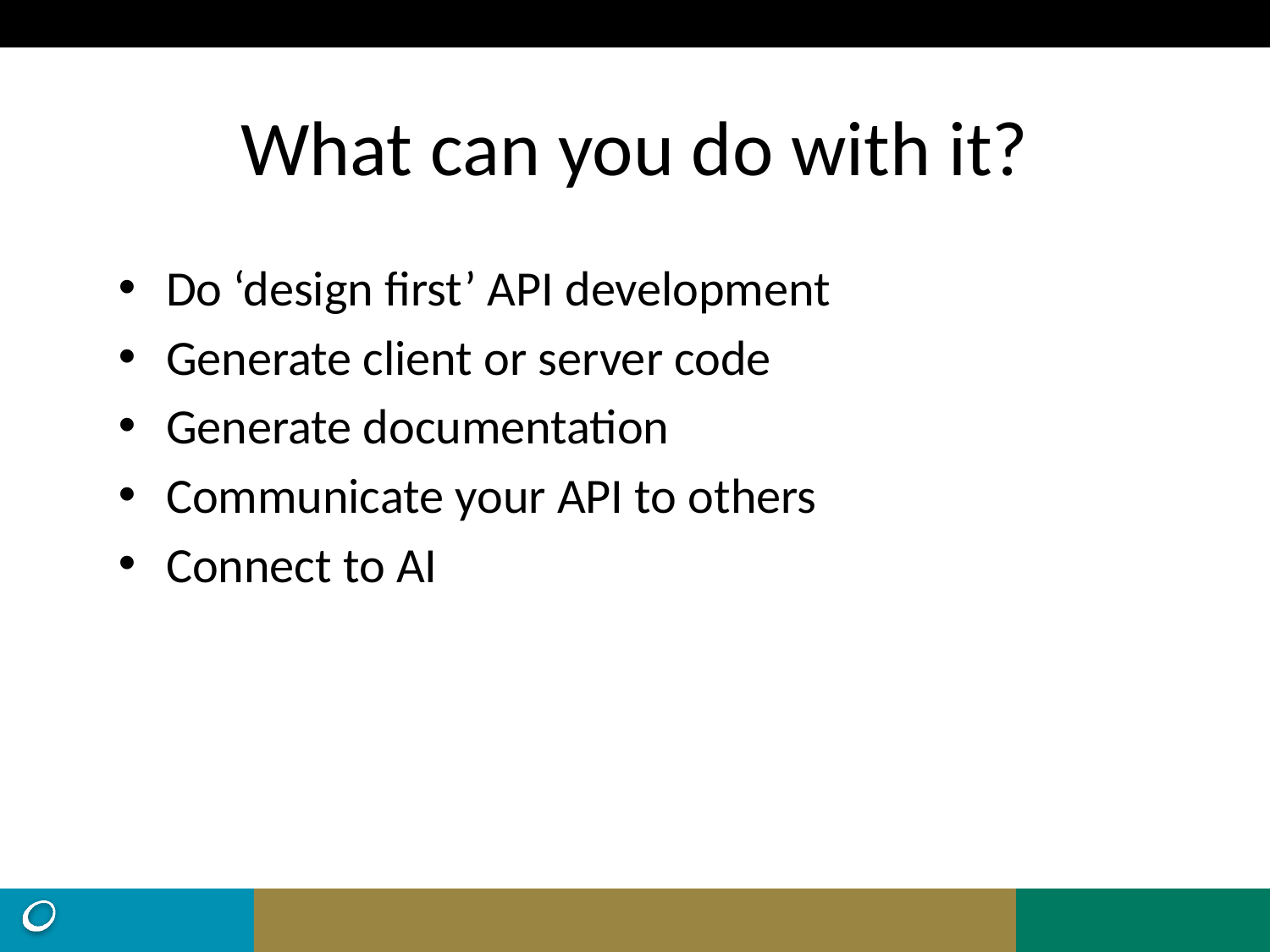

# What can you do with it?
Do ‘design first’ API development
Generate client or server code
Generate documentation
Communicate your API to others
Connect to AI